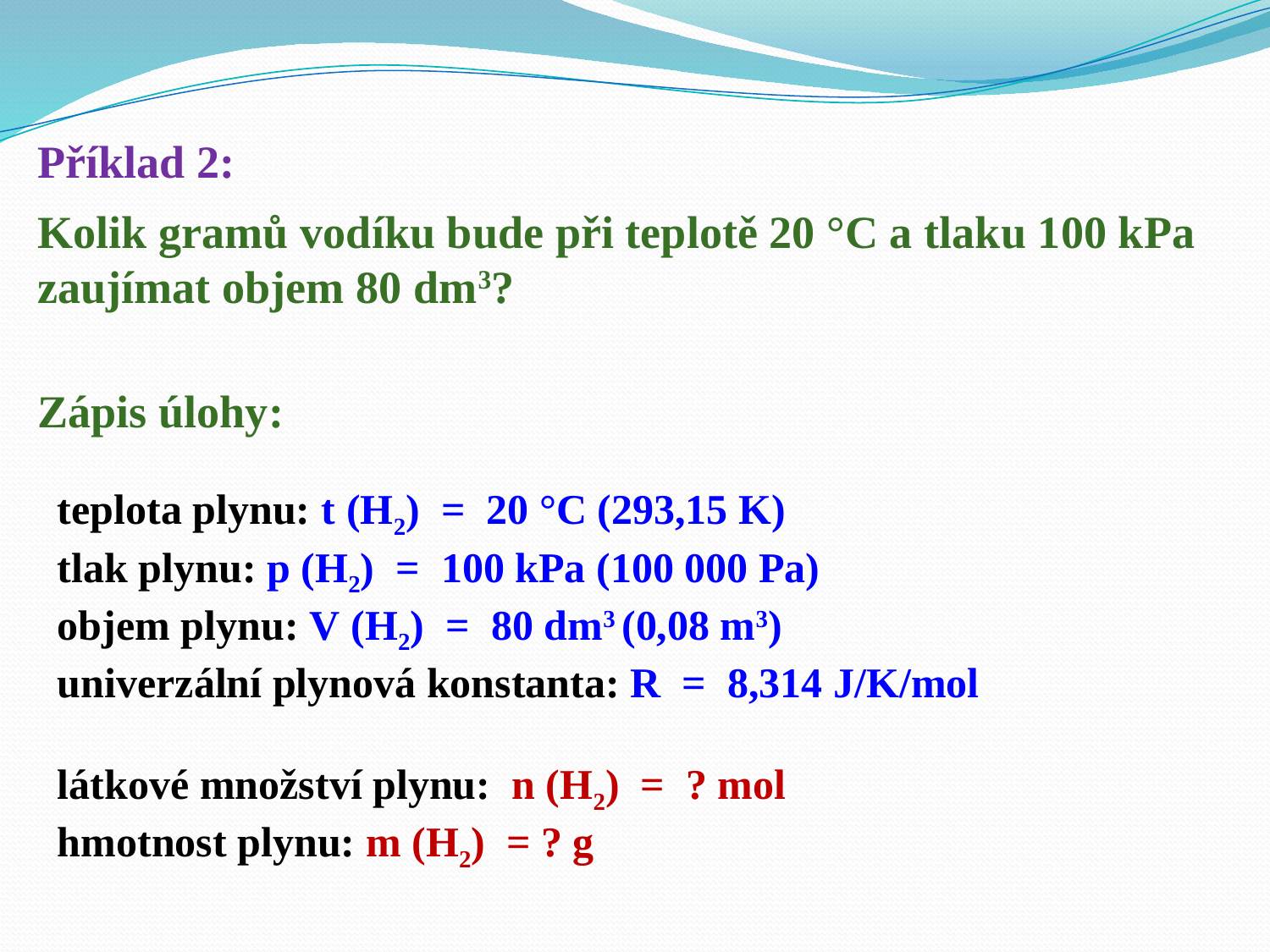

Příklad 2:
Kolik gramů vodíku bude při teplotě 20 °C a tlaku 100 kPa zaujímat objem 80 dm3?
Zápis úlohy:
teplota plynu: t (H2)  =  20 °C (293,15 K)
tlak plynu: p (H2)  =  100 kPa (100 000 Pa)
objem plynu: V (H2)  =  80 dm3 (0,08 m3)
univerzální plynová konstanta: R  =  8,314 J/K/mol

látkové množství plynu:  n (H2)  =  ? mol
hmotnost plynu: m (H2)  = ? g